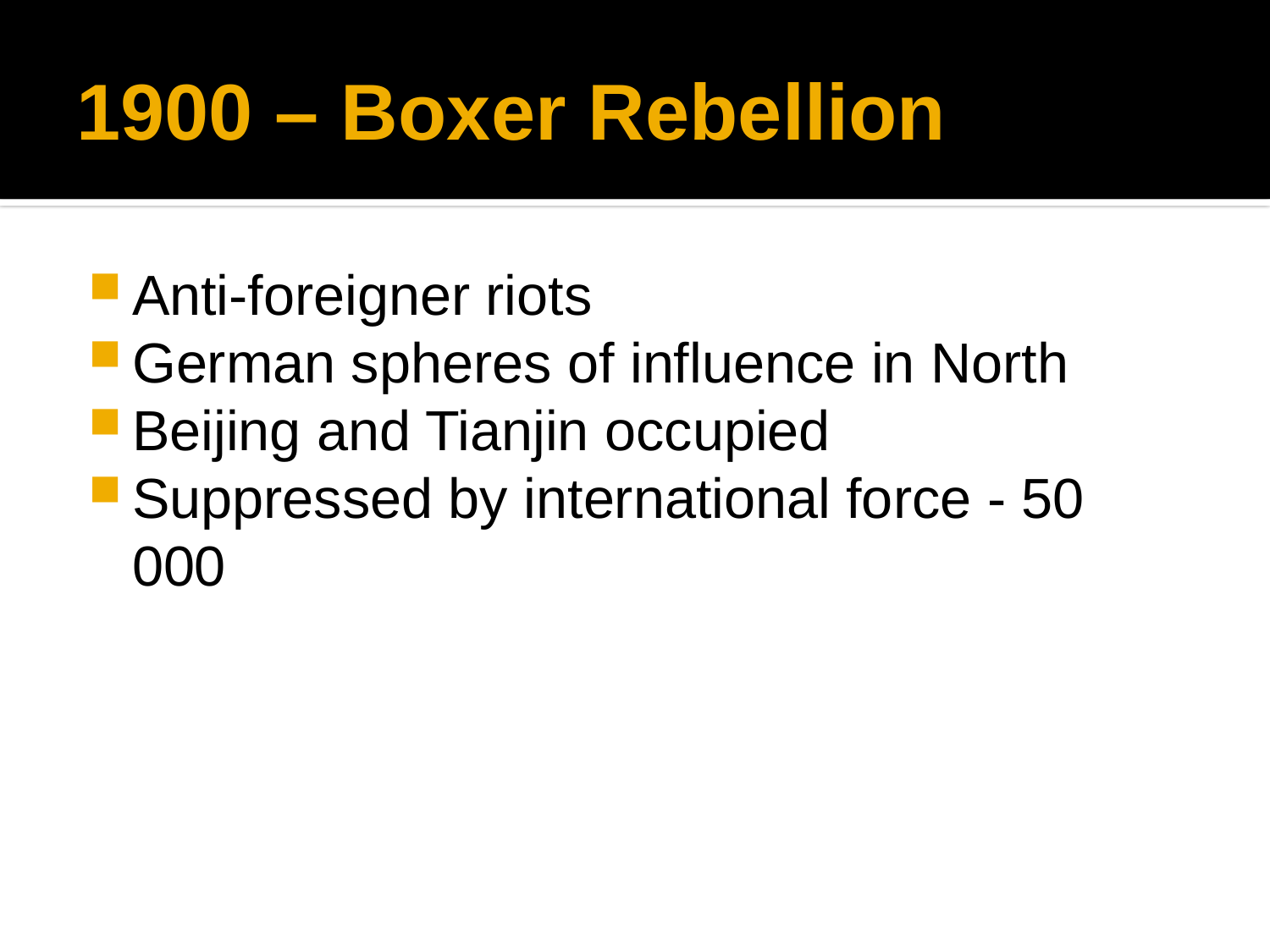

# 1900 – Boxer Rebellion
Anti-foreigner riots
German spheres of influence in North
Beijing and Tianjin occupied
Suppressed by international force - 50 000